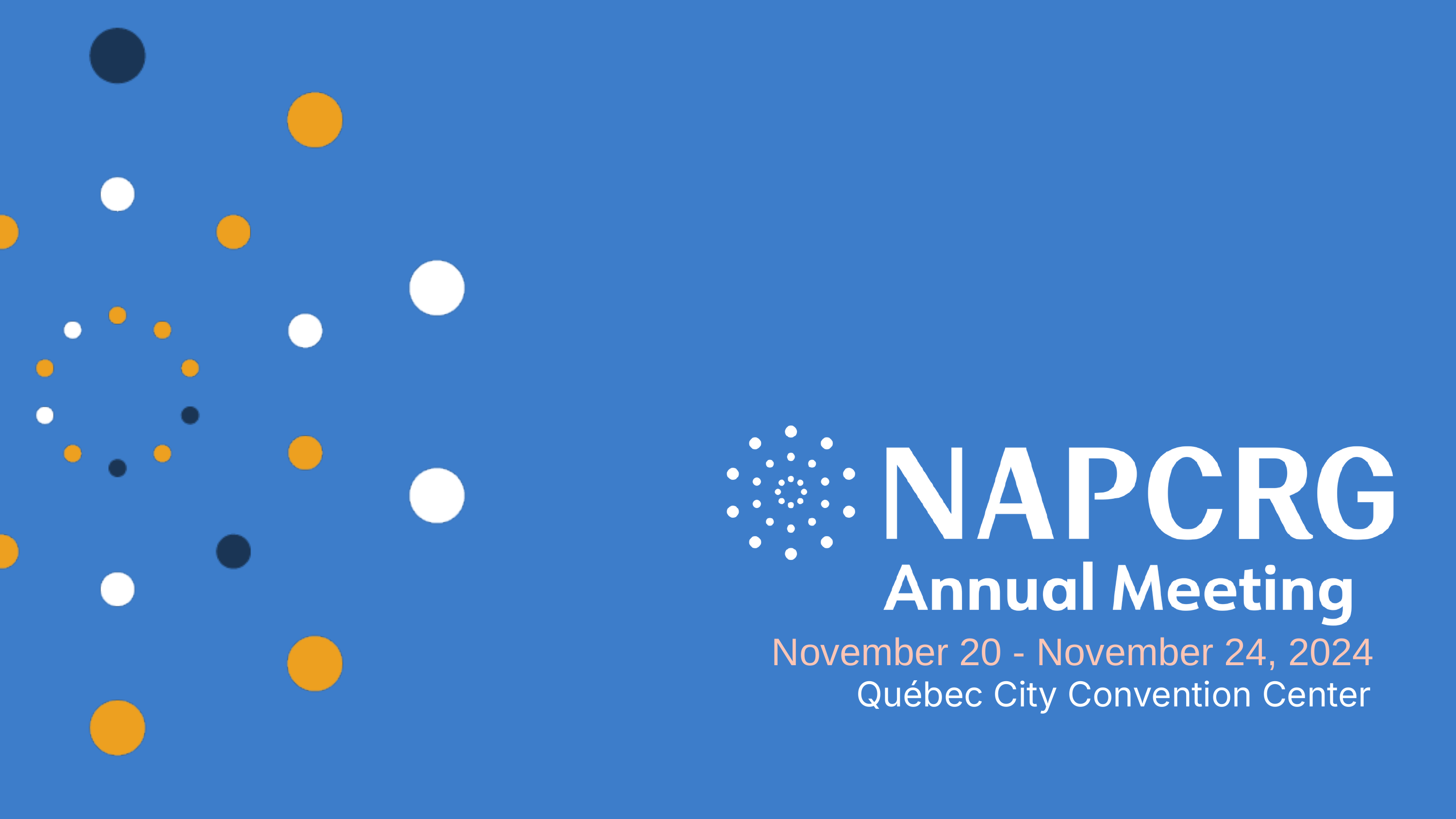

November 20 - November 24, 2024
Québec City Convention Center